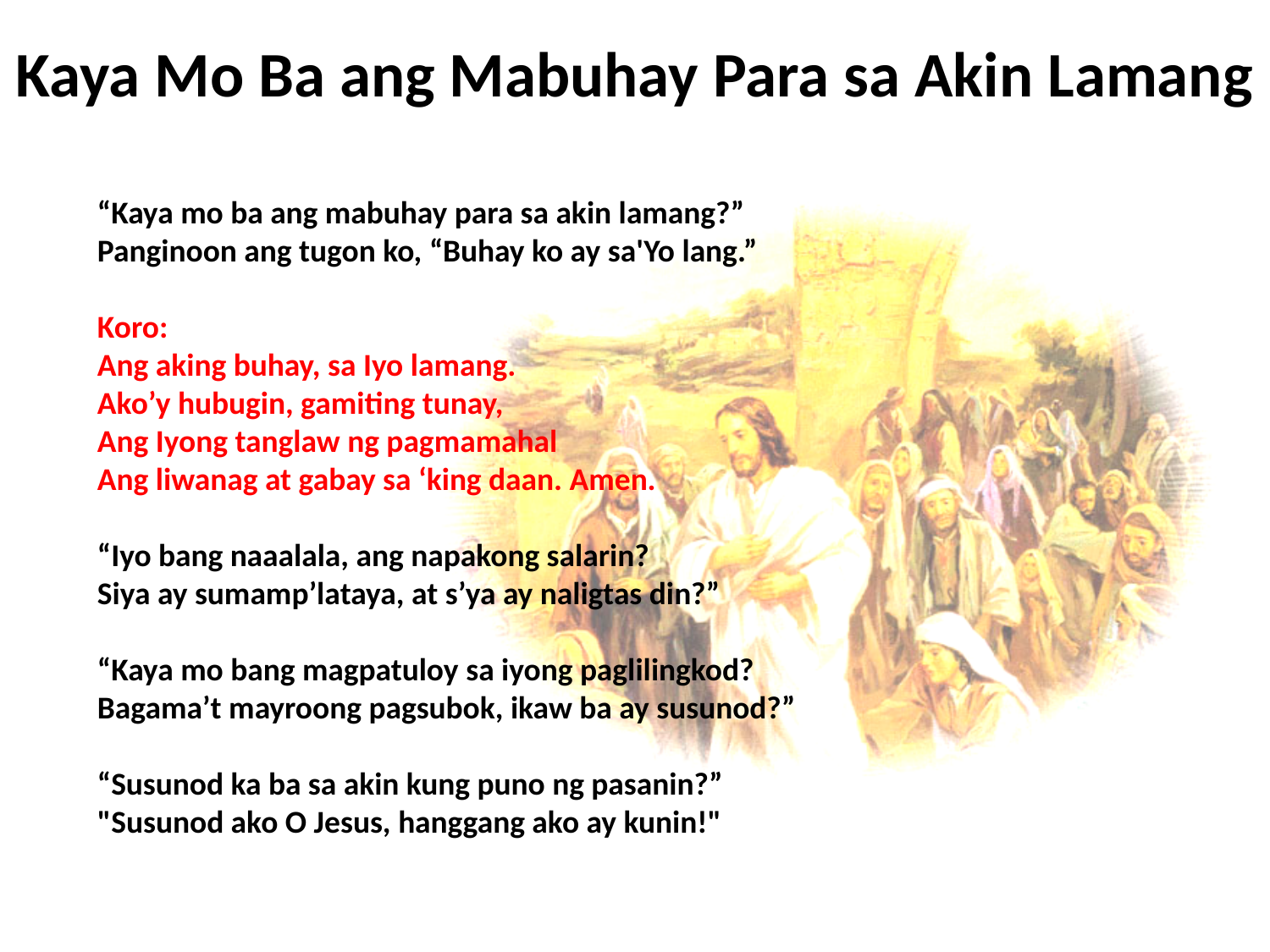

# Kaya Mo Ba ang Mabuhay Para sa Akin Lamang
“Kaya mo ba ang mabuhay para sa akin lamang?”
Panginoon ang tugon ko, “Buhay ko ay sa'Yo lang.”

Koro:
Ang aking buhay, sa Iyo lamang.
Ako’y hubugin, gamiting tunay,
Ang Iyong tanglaw ng pagmamahal
Ang liwanag at gabay sa ‘king daan. Amen.

“Iyo bang naaalala, ang napakong salarin?
Siya ay sumamp’lataya, at s’ya ay naligtas din?”

“Kaya mo bang magpatuloy sa iyong paglilingkod?
Bagama’t mayroong pagsubok, ikaw ba ay susunod?”

“Susunod ka ba sa akin kung puno ng pasanin?”
"Susunod ako O Jesus, hanggang ako ay kunin!"